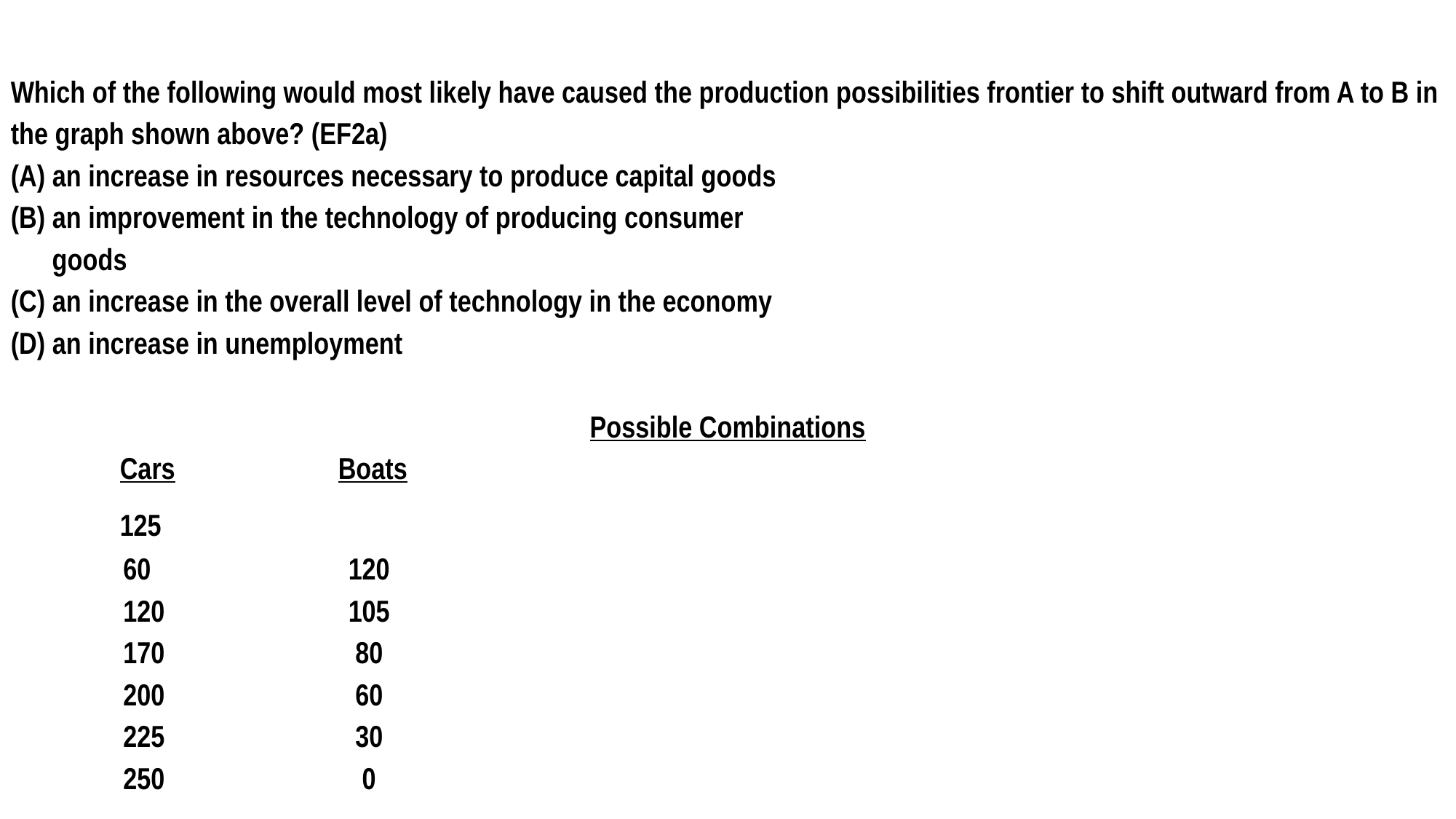

Which of the following would most likely have caused the production possibilities frontier to shift outward from A to B in the graph shown above? (EF2a)
(A) an increase in resources necessary to produce capital goods
(B) an improvement in the technology of producing consumer
      goods
(C) an increase in the overall level of technology in the economy
(D) an increase in unemployment

Possible Combinations
	Cars		Boats
	125
60		 120
120		 105
170		  80
200		  60
225		  30
250		   0